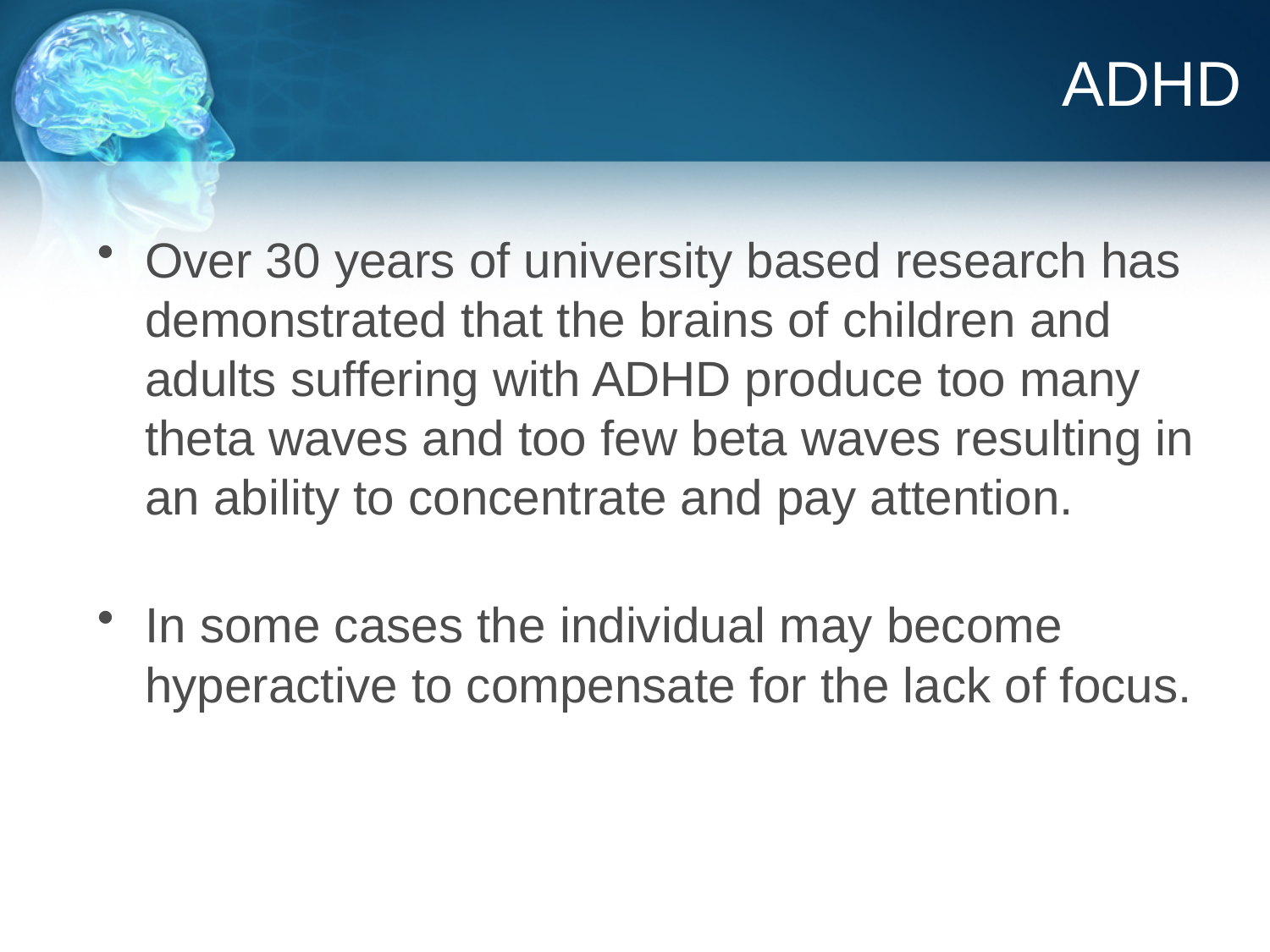

# ADHD
Over 30 years of university based research has demonstrated that the brains of children and adults suffering with ADHD produce too many theta waves and too few beta waves resulting in an ability to concentrate and pay attention.
In some cases the individual may become hyperactive to compensate for the lack of focus.